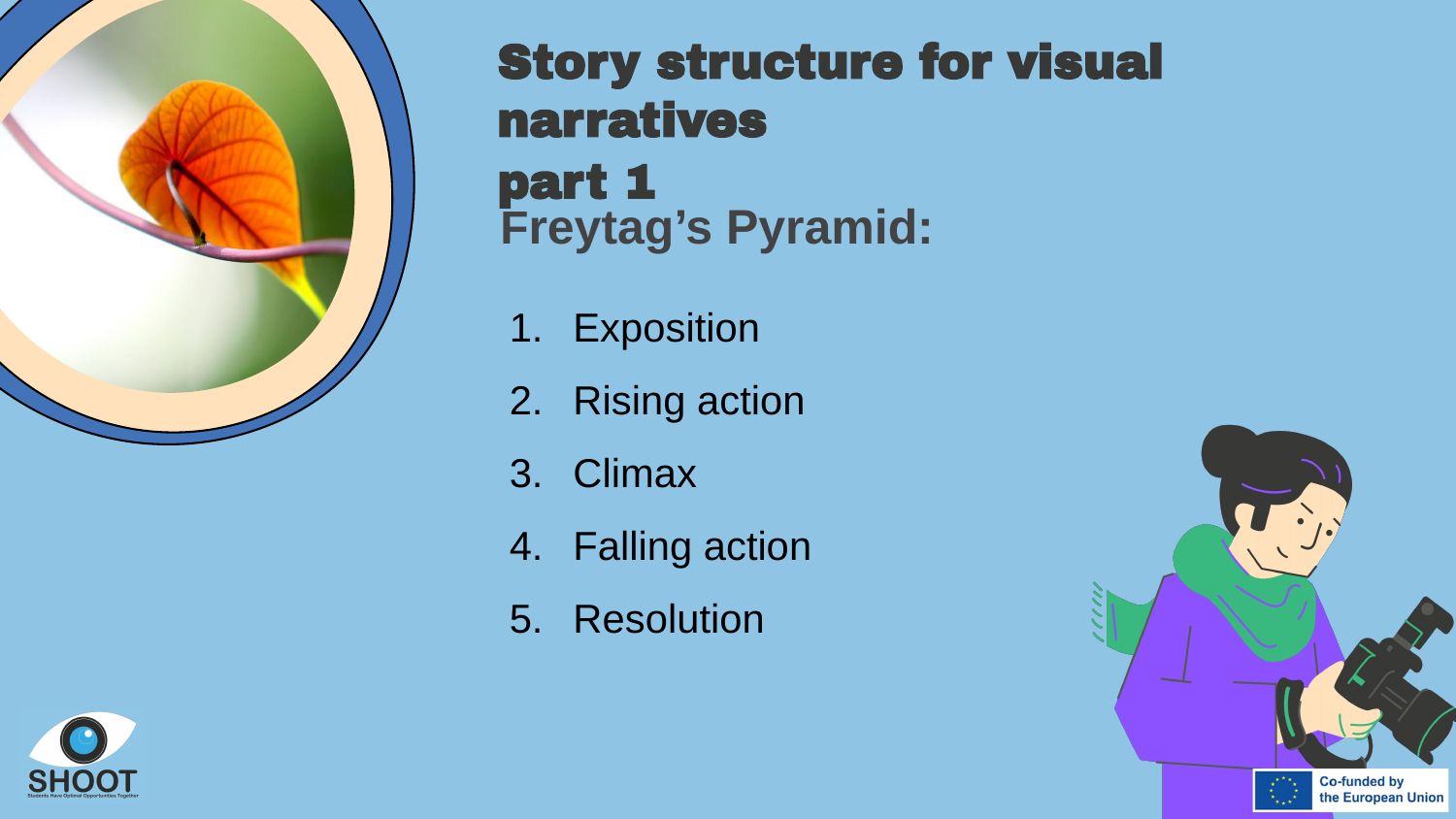

Story structure for visual narratives
part 1
Freytag’s Pyramid:
Exposition
Rising action
Climax
Falling action
Resolution